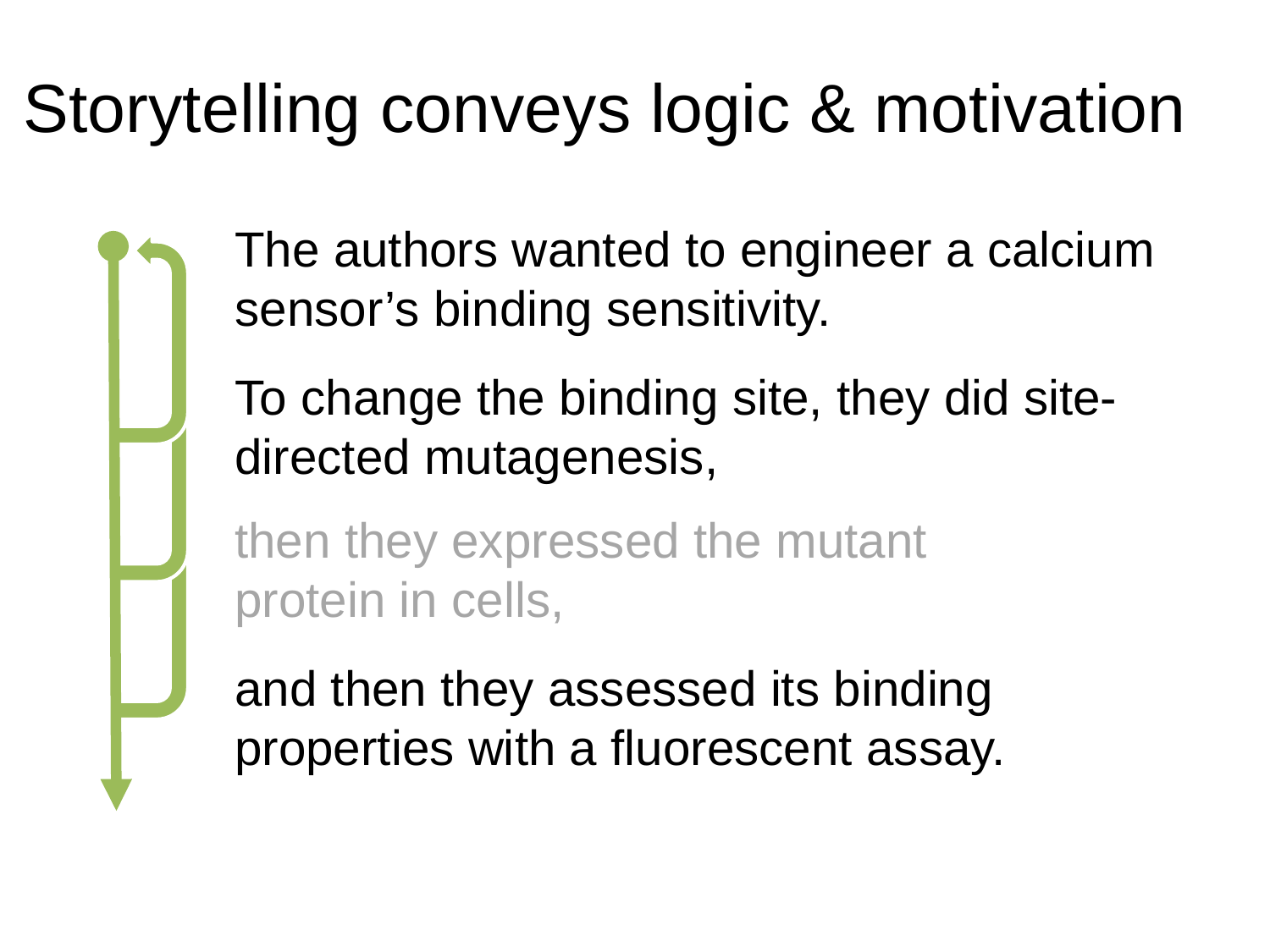

# Storytelling conveys logic & motivation
The authors wanted to engineer a calcium sensor’s binding sensitivity.

To change the binding site, they did site-directed mutagenesis,

then they expressed the mutant protein in cells,
and then they assessed its binding properties with a fluorescent assay.